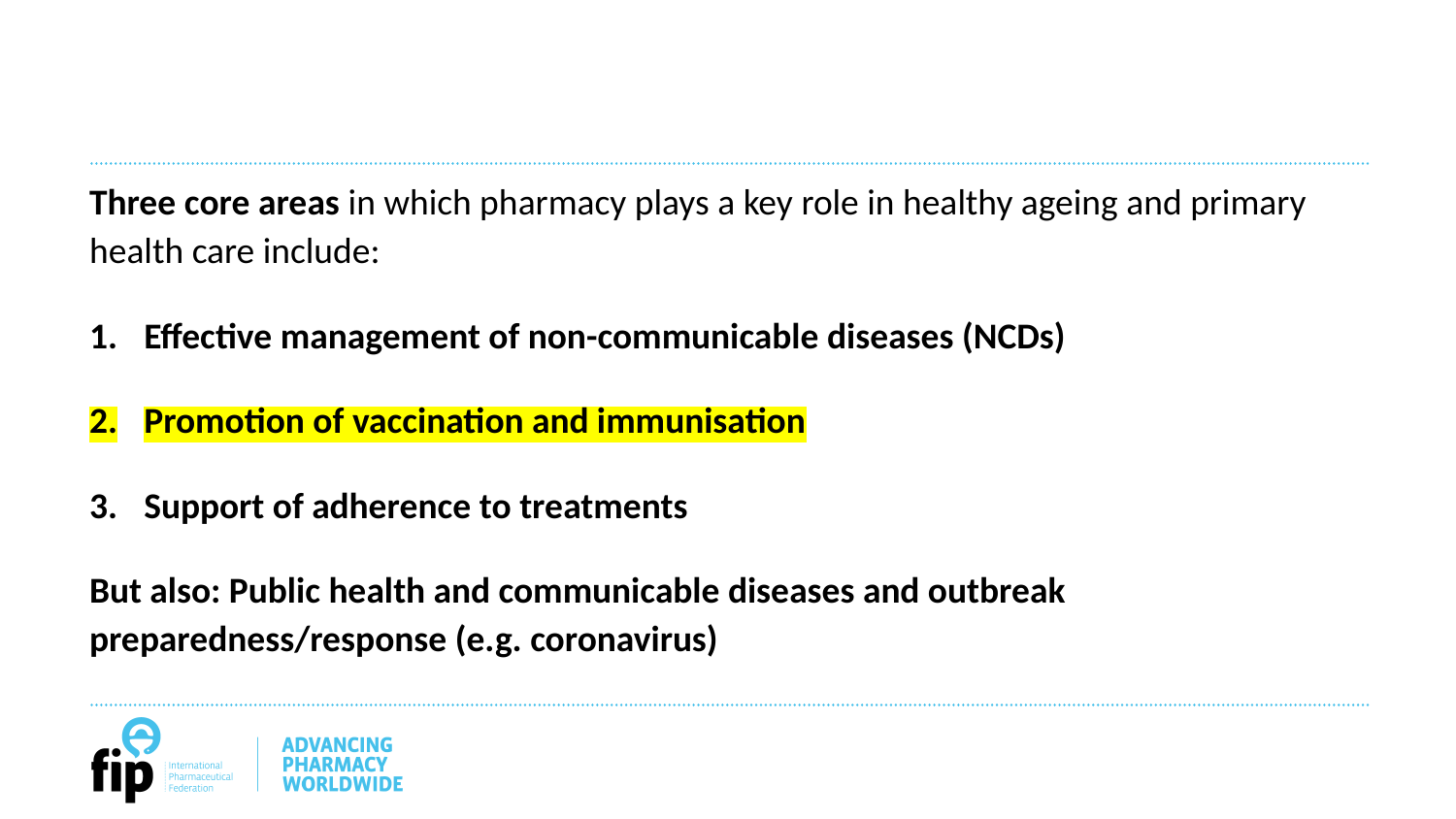

Three core areas in which pharmacy plays a key role in healthy ageing and primary health care include:
Effective management of non-communicable diseases (NCDs)
Promotion of vaccination and immunisation
Support of adherence to treatments
But also: Public health and communicable diseases and outbreak preparedness/response (e.g. coronavirus)